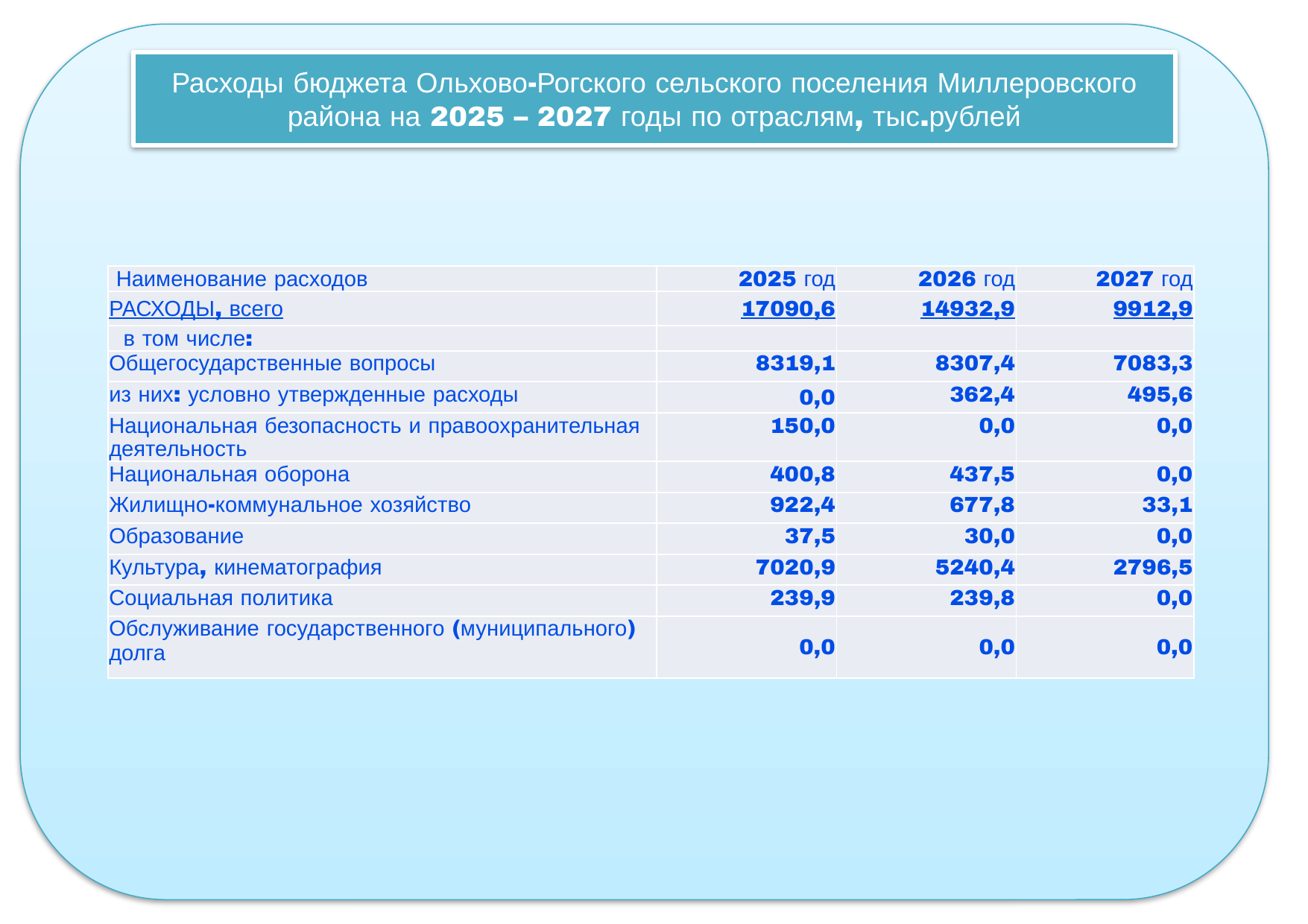

Расходы бюджета Ольхово-Рогского сельского поселения Миллеровского района на 2025 – 2027 годы по отраслям, тыс.рублей
| Наименование расходов | 2025 год | 2026 год | 2027 год |
| --- | --- | --- | --- |
| РАСХОДЫ, всего | 17090,6 | 14932,9 | 9912,9 |
| в том числе: |  |  |  |
| Общегосударственные вопросы | 8319,1 | 8307,4 | 7083,3 |
| из них: условно утвержденные расходы | 0,0 | 362,4 | 495,6 |
| Национальная безопасность и правоохранительная деятельность | 150,0 | 0,0 | 0,0 |
| Национальная оборона | 400,8 | 437,5 | 0,0 |
| Жилищно-коммунальное хозяйство | 922,4 | 677,8 | 33,1 |
| Образование | 37,5 | 30,0 | 0,0 |
| Культура, кинематография | 7020,9 | 5240,4 | 2796,5 |
| Социальная политика | 239,9 | 239,8 | 0,0 |
| Обслуживание государственного (муниципального) долга | 0,0 | 0,0 | 0,0 |